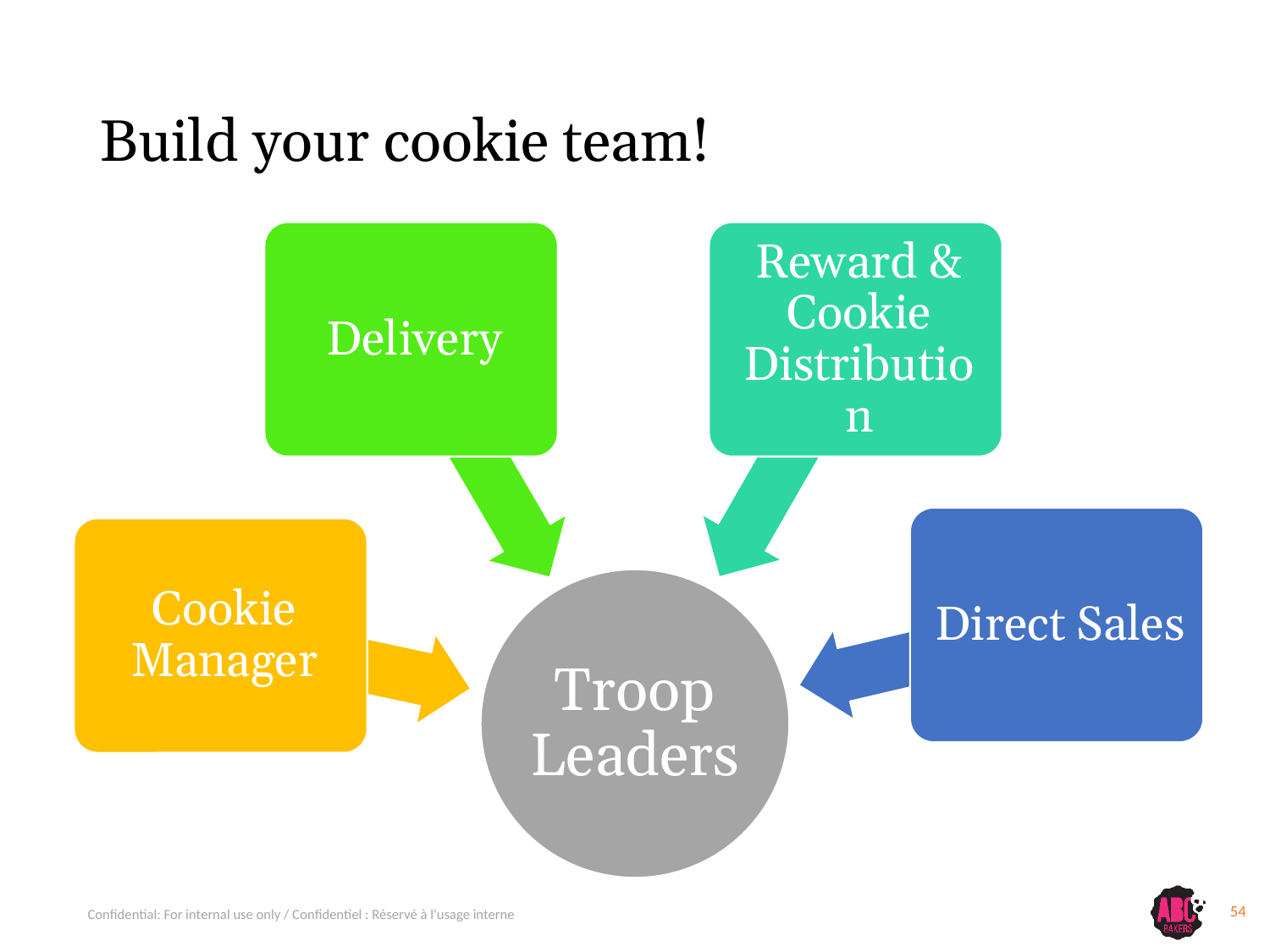

# Build your cookie team!
Troop Leaders
Cookie Manager
Delivery
Reward & Cookie Distribution
Direct Sales